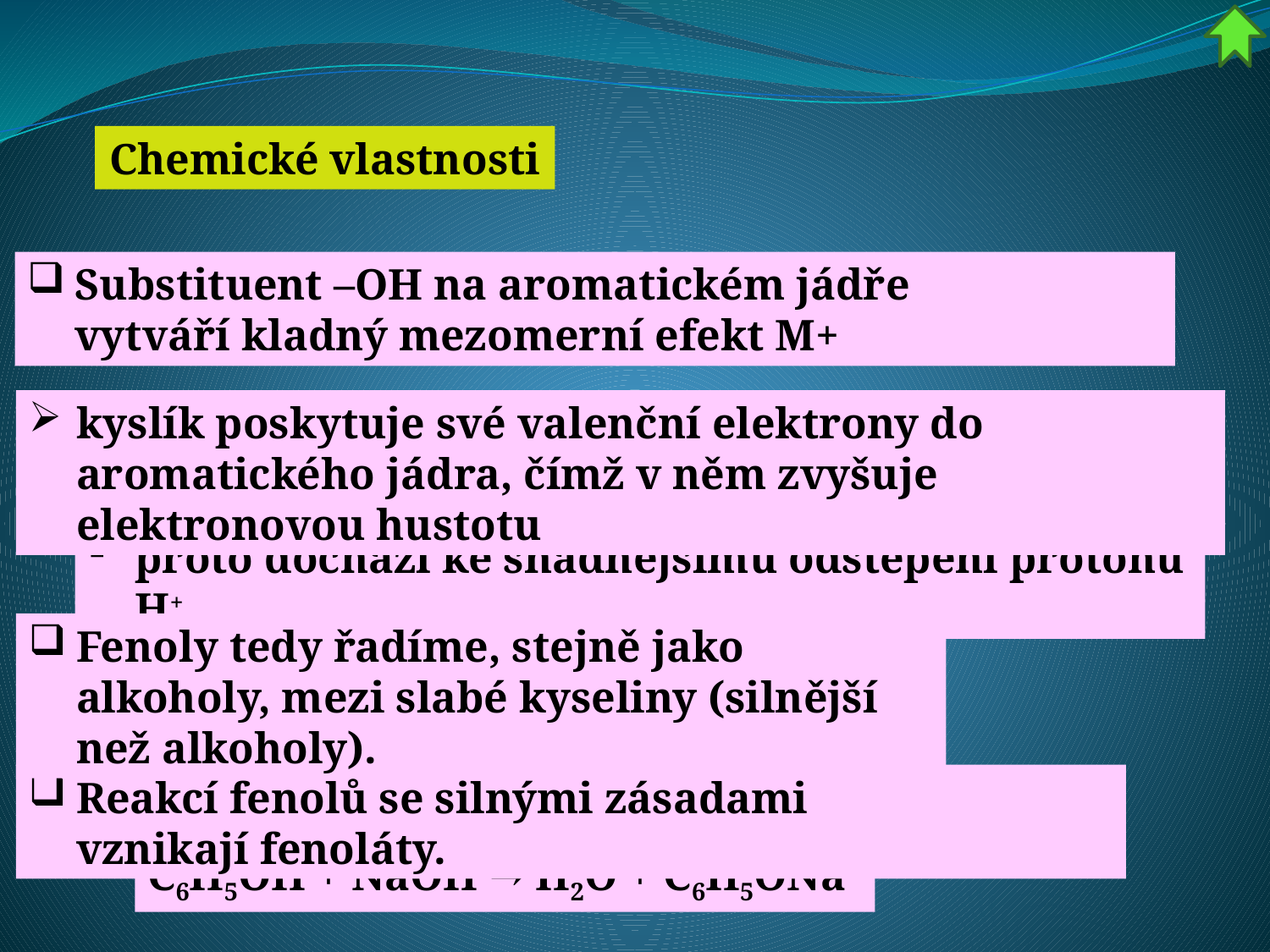

Chemické vlastnosti
Substituent –OH na aromatickém jádře vytváří kladný mezomerní efekt M+
kyslík poskytuje své valenční elektrony do aromatického jádra, čímž v něm zvyšuje elektronovou hustotu
proto dochází ke snadnějšímu odštěpení protonu H+
Fenoly tedy řadíme, stejně jako alkoholy, mezi slabé kyseliny (silnější než alkoholy).
Reakcí fenolů se silnými zásadami vznikají fenoláty.
C6H5OH + NaOH → H2O + C6H5ONa